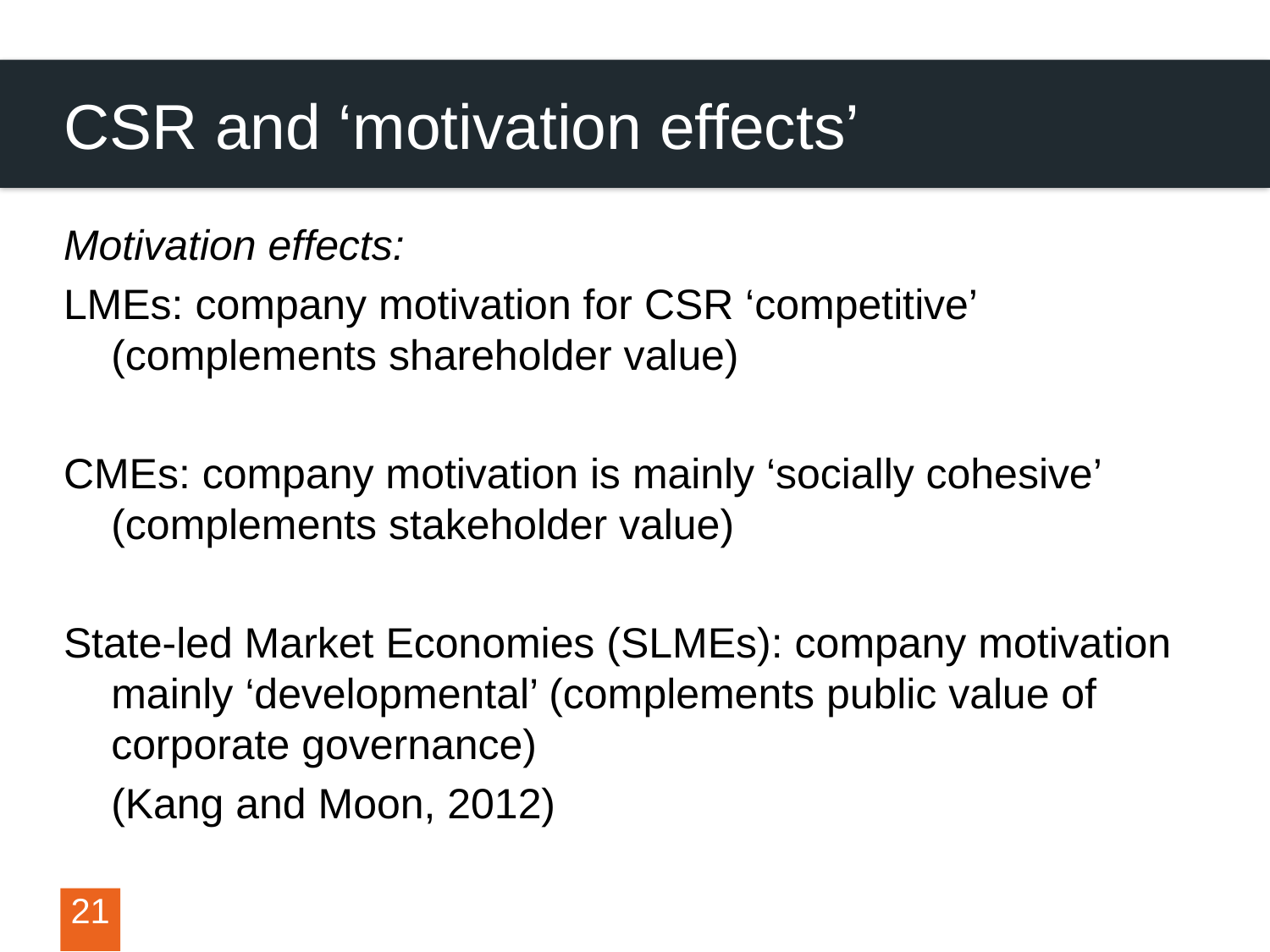

# CSR and ‘motivation effects’
Motivation effects:
LMEs: company motivation for CSR ‘competitive’ (complements shareholder value)

CMEs: company motivation is mainly ‘socially cohesive’ (complements stakeholder value)

State-led Market Economies (SLMEs): company motivation mainly ‘developmental’ (complements public value of corporate governance)
	(Kang and Moon, 2012)

21